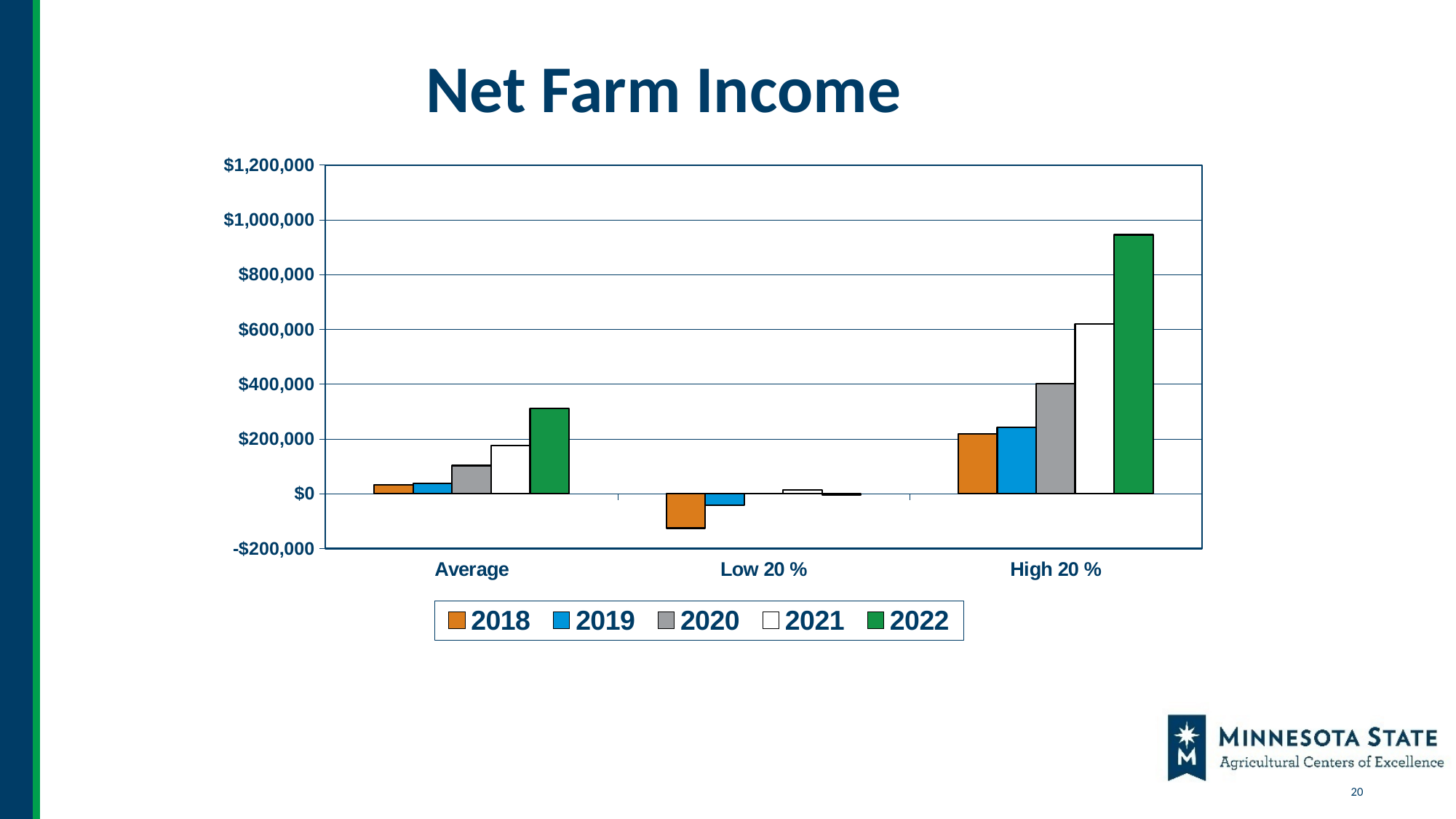

# Net Farm Income

### Chart

| Category | 2018 | 2019 | 2020 | 2021 | 2022 |
|---|---|---|---|---|---|
| Average | 32866.0 | 36547.0 | 102848.0 | 176426.0 | 311240.0 |
| Low 20 % | -125961.0 | -43183.0 | 369.0 | 12706.0 | -5822.0 |
| High 20 % | 217827.0 | 242696.0 | 401000.0 | 620578.0 | 945479.0 |